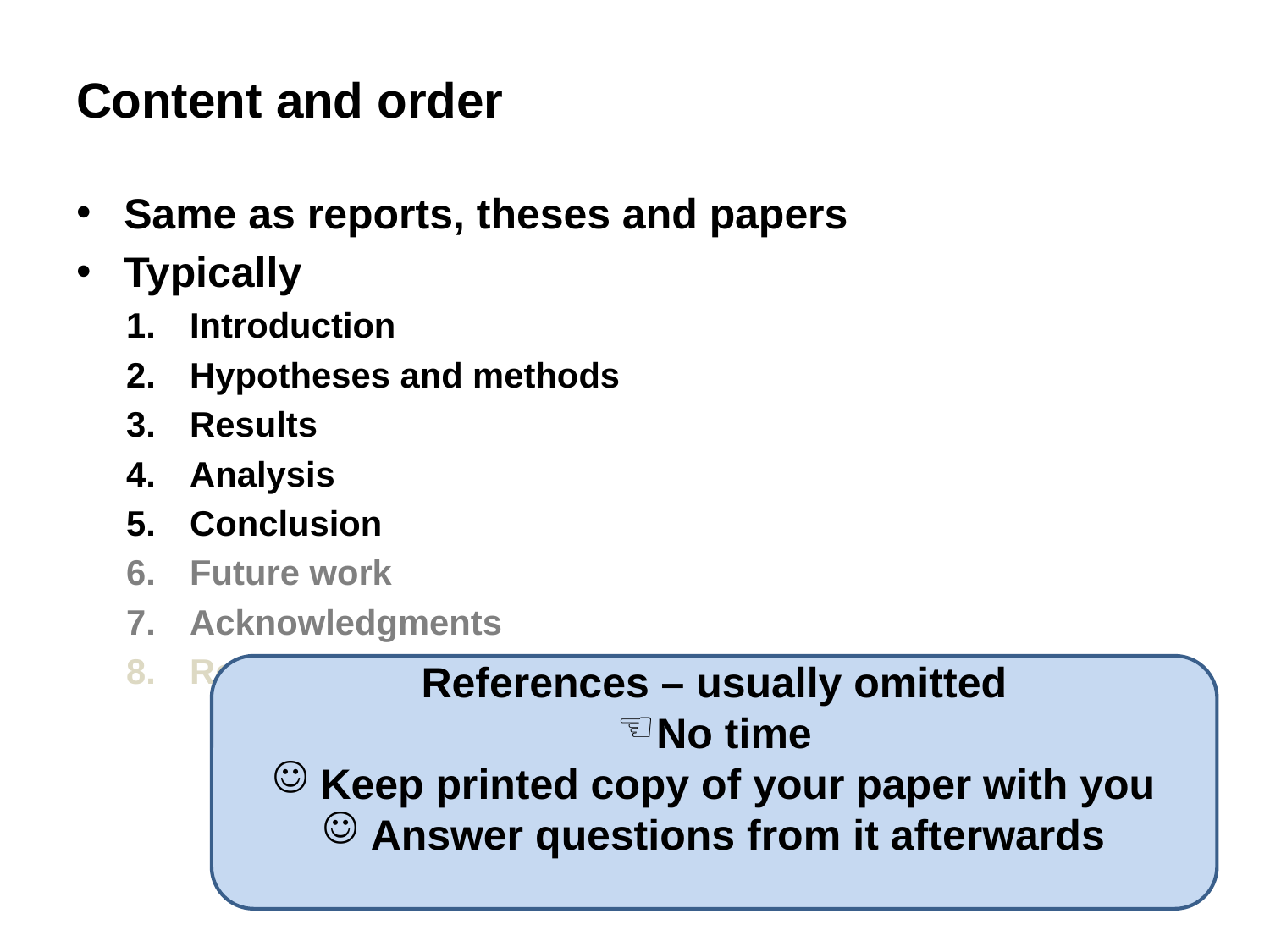

# Content and order
Same as reports, theses and papers
Typically
Introduction
Hypotheses and methods
Results
Analysis
Conclusion
Future work
Acknowledgments
References | Bibliography

References – usually omitted
No time
Keep printed copy of your paper with you
Answer questions from it afterwards